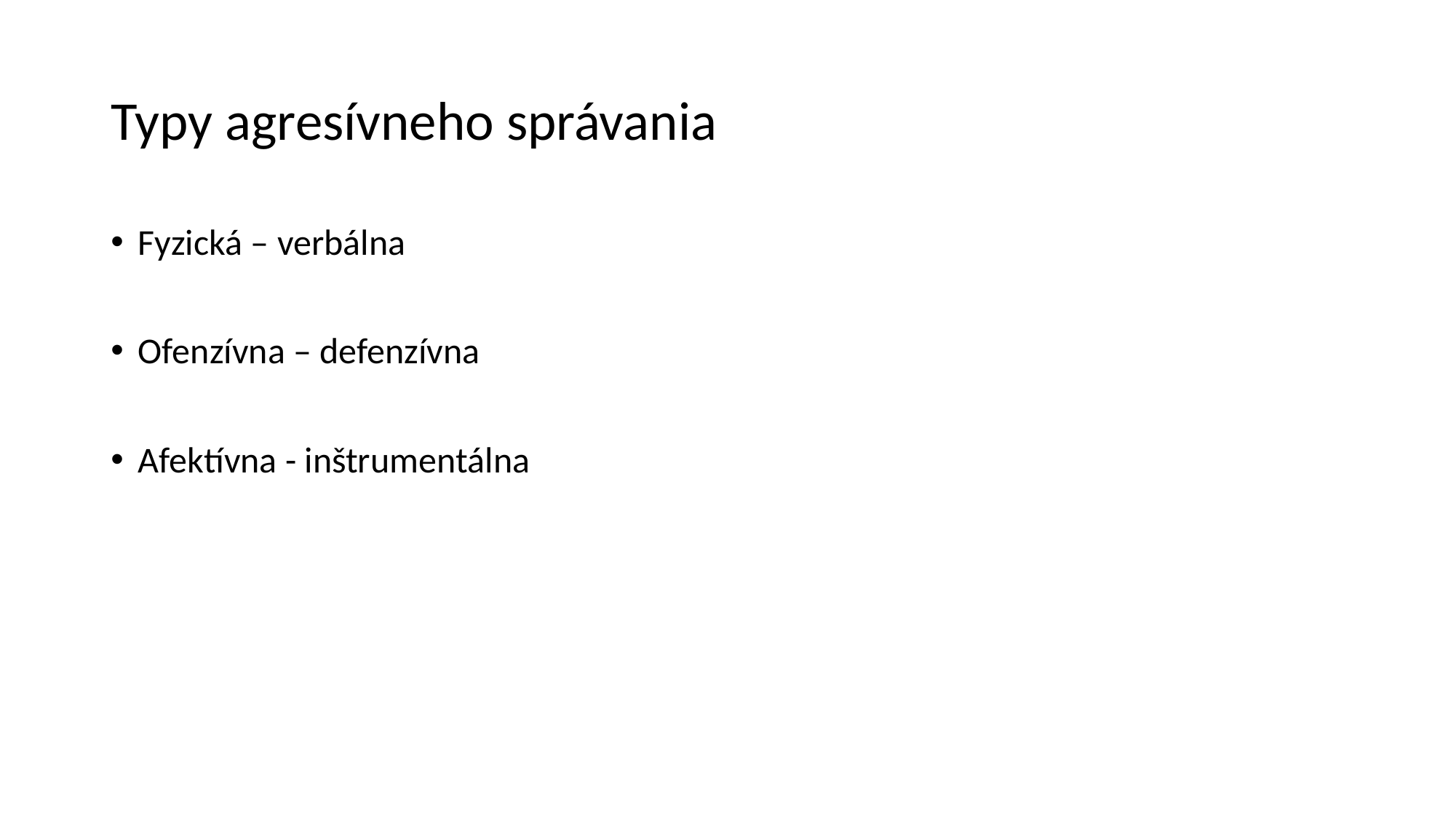

# Typy agresívneho správania
Fyzická – verbálna

Ofenzívna – defenzívna

Afektívna - inštrumentálna